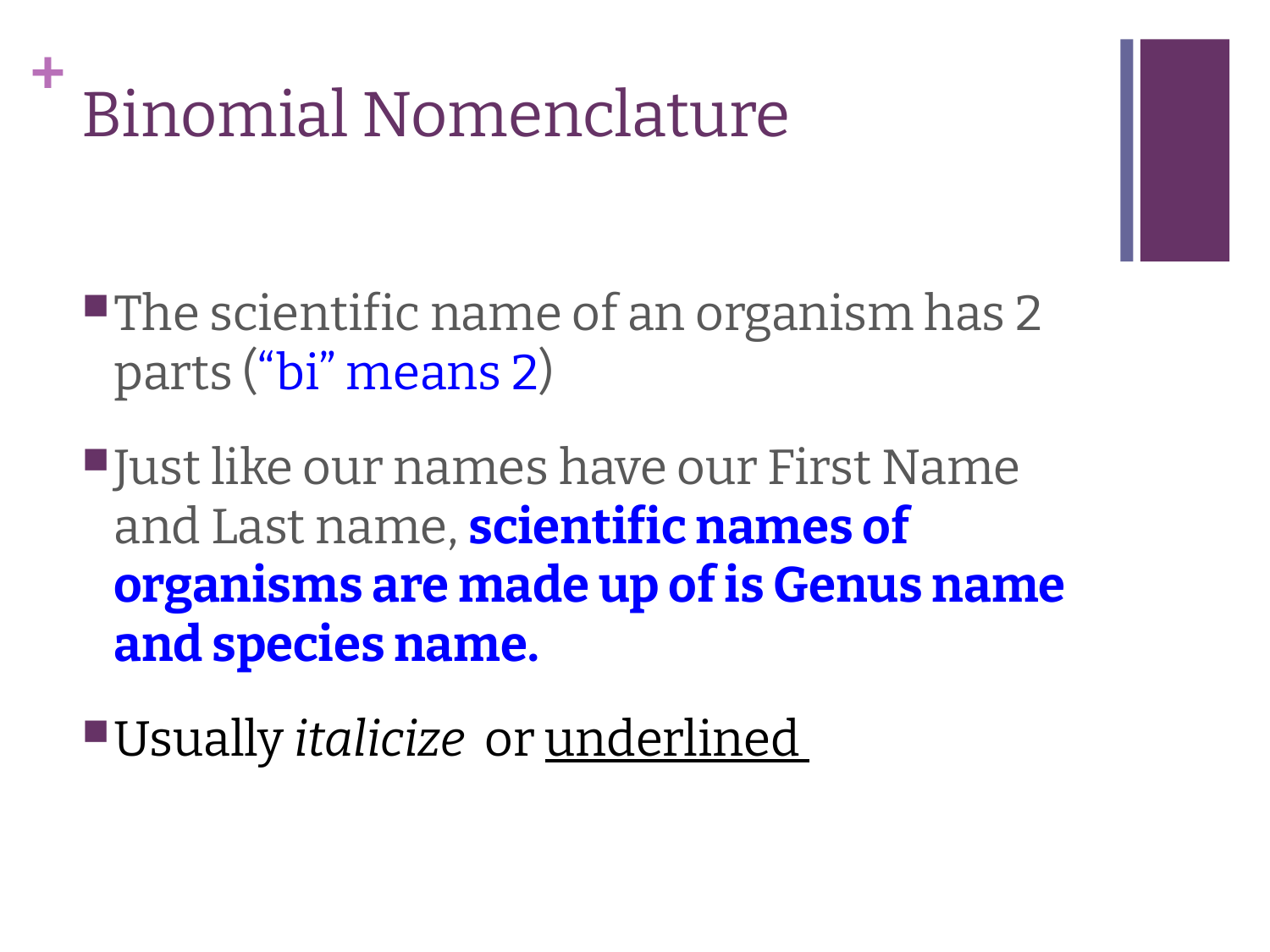

# Binomial Nomenclature
The scientific name of an organism has 2 parts (“bi” means 2)
Just like our names have our First Name and Last name, scientific names of organisms are made up of is Genus name and species name.
Usually italicize  or underlined